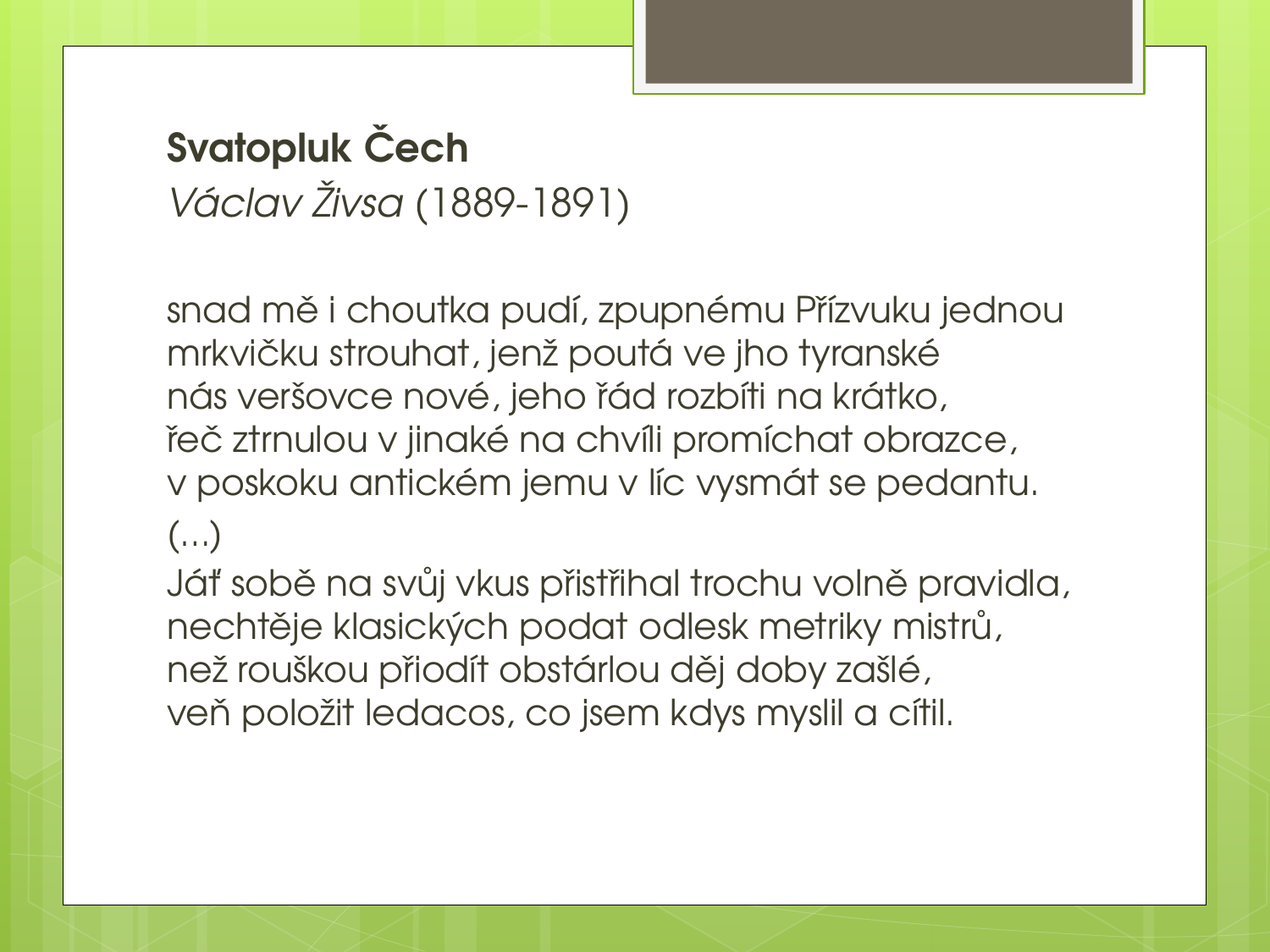

Svatopluk Čech
Václav Živsa (1889-1891)

snad mě i choutka pudí, zpupnému Přízvuku jednou
mrkvičku strouhat, jenž poutá ve jho tyranské
nás veršovce nové, jeho řád rozbíti na krátko,
řeč ztrnulou v jinaké na chvíli promíchat obrazce,
v poskoku antickém jemu v líc vysmát se pedantu.
(…)
Jáť sobě na svůj vkus přistřihal trochu volně pravidla,
nechtěje klasických podat odlesk metriky mistrů,
než rouškou přiodít obstárlou děj doby zašlé,
veň položit ledacos, co jsem kdys myslil a cítil.